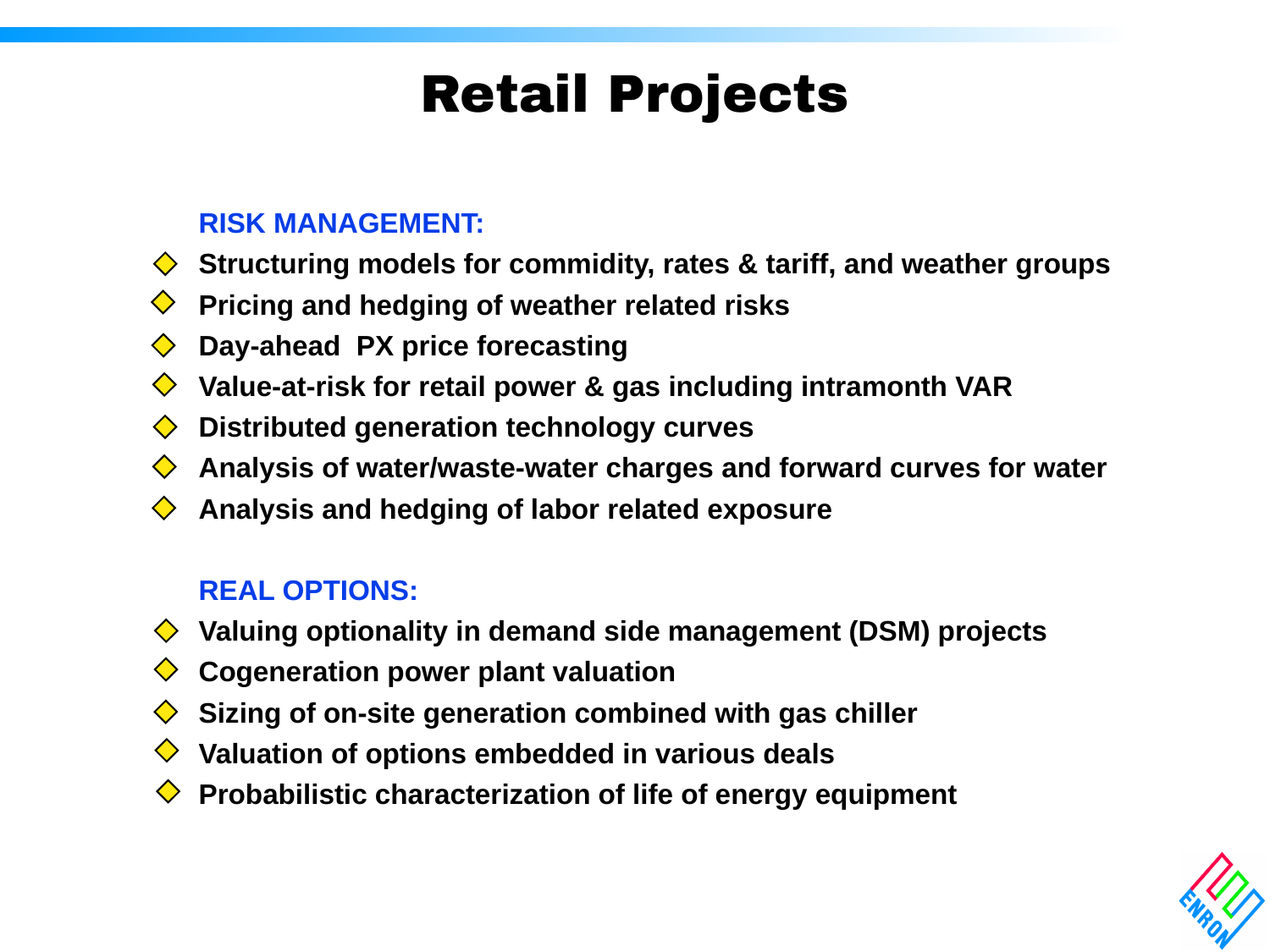

# Retail Projects
RISK MANAGEMENT:
Structuring models for commidity, rates & tariff, and weather groups
Pricing and hedging of weather related risks
Day-ahead  PX price forecasting
Value-at-risk for retail power & gas including intramonth VAR
Distributed generation technology curves
Analysis of water/waste-water charges and forward curves for water
Analysis and hedging of labor related exposure

REAL OPTIONS:
Valuing optionality in demand side management (DSM) projects
Cogeneration power plant valuation
Sizing of on-site generation combined with gas chiller
Valuation of options embedded in various deals
Probabilistic characterization of life of energy equipment